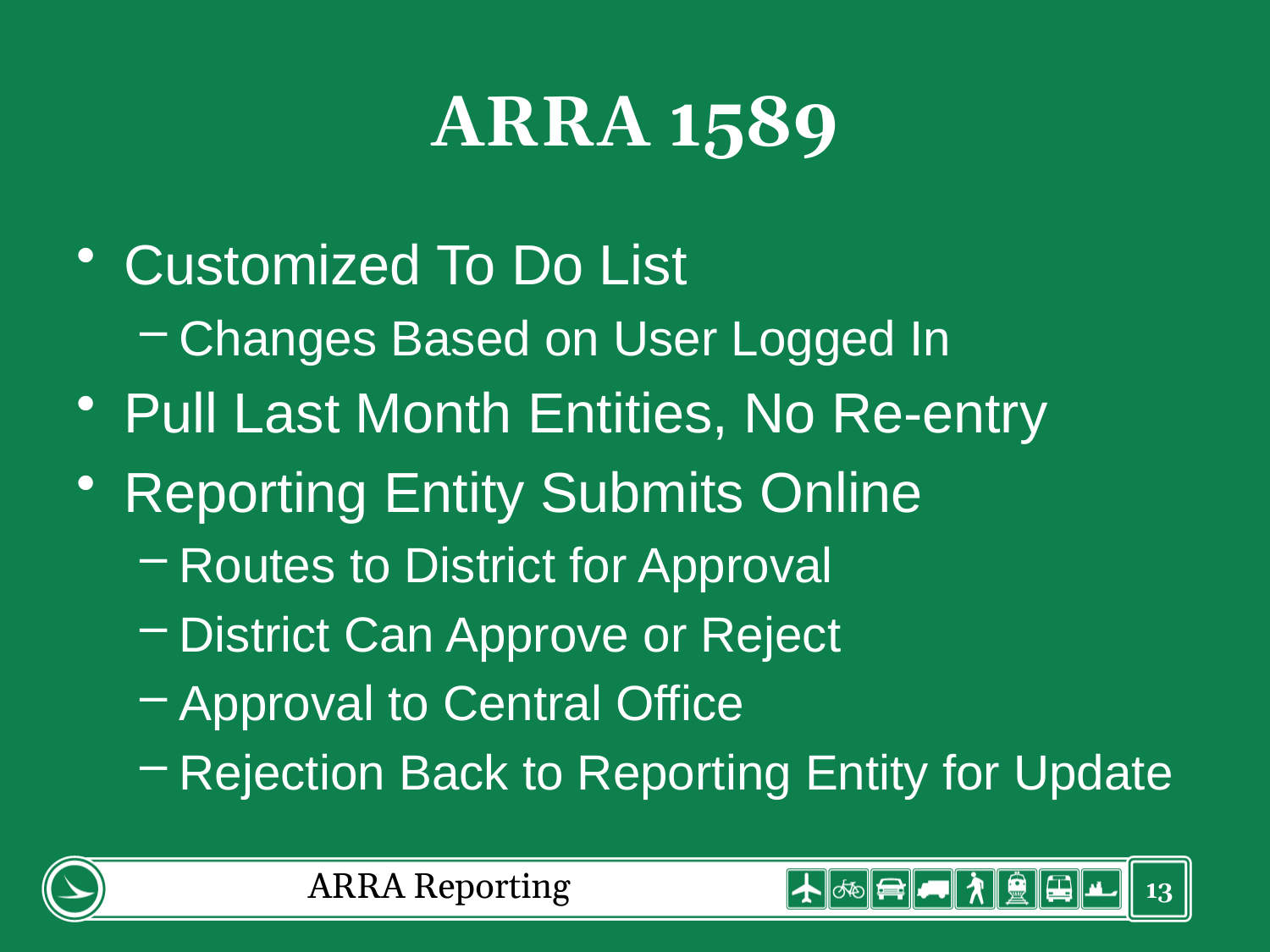

# ARRA 1589
Customized To Do List
Changes Based on User Logged In
Pull Last Month Entities, No Re-entry
Reporting Entity Submits Online
Routes to District for Approval
District Can Approve or Reject
Approval to Central Office
Rejection Back to Reporting Entity for Update
ARRA Reporting